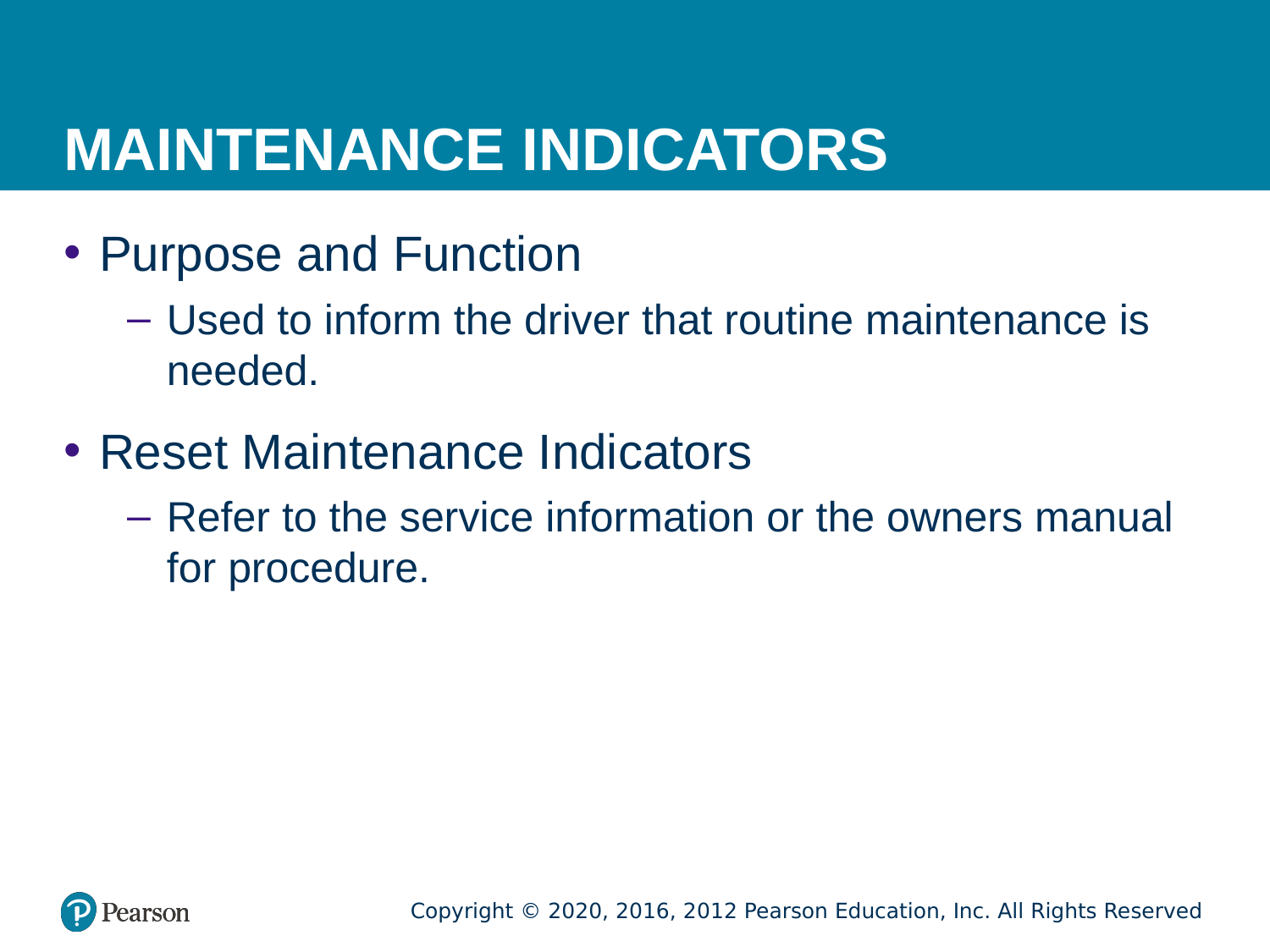

# MAINTENANCE INDICATORS
Purpose and Function
Used to inform the driver that routine maintenance is needed.
Reset Maintenance Indicators
Refer to the service information or the owners manual for procedure.